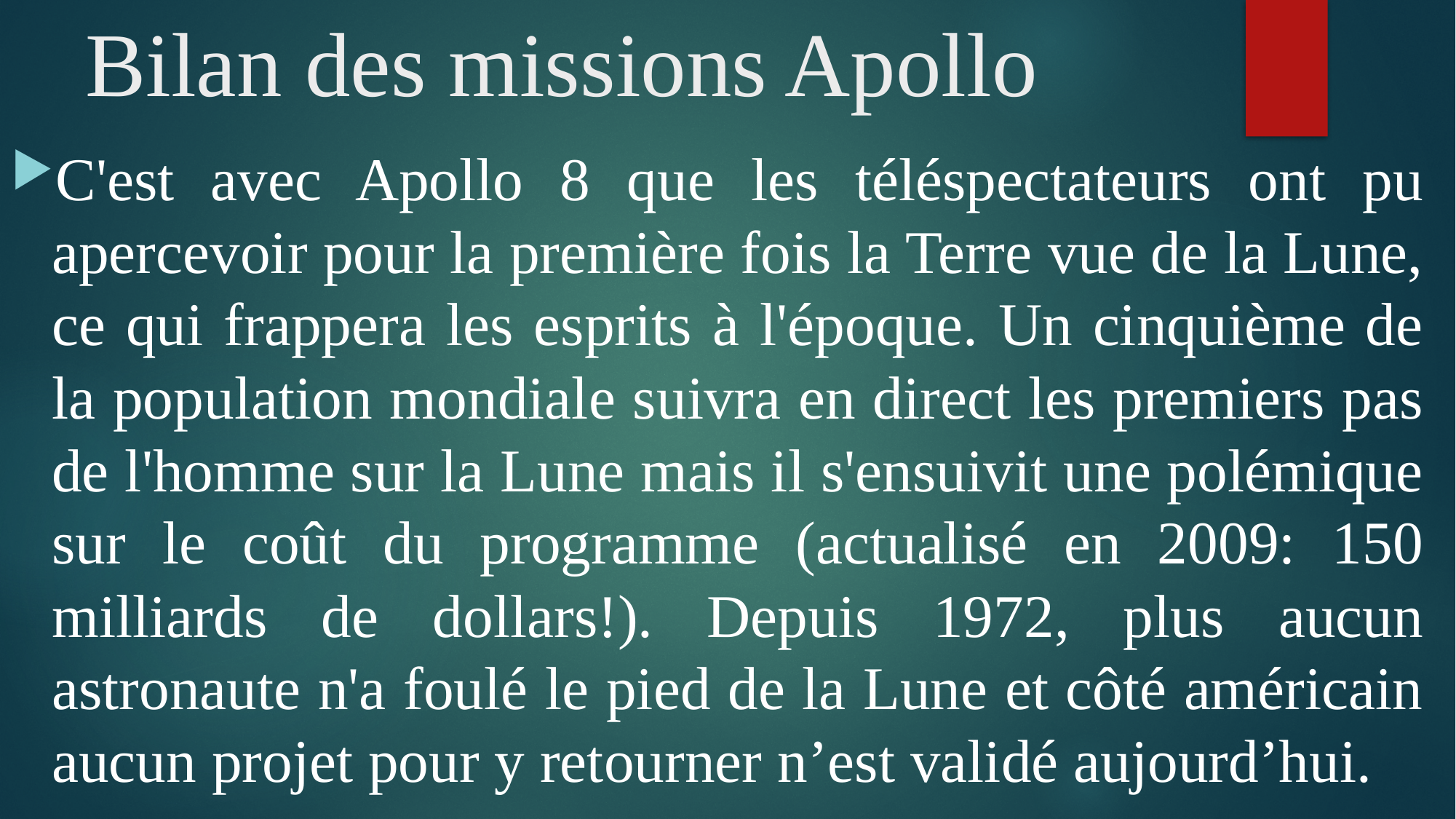

# Bilan des missions Apollo
C'est avec Apollo 8 que les téléspectateurs ont pu apercevoir pour la première fois la Terre vue de la Lune, ce qui frappera les esprits à l'époque. Un cinquième de la population mondiale suivra en direct les premiers pas de l'homme sur la Lune mais il s'ensuivit une polémique sur le coût du programme (actualisé en 2009: 150 milliards de dollars!). Depuis 1972, plus aucun astronaute n'a foulé le pied de la Lune et côté américain aucun projet pour y retourner n’est validé aujourd’hui.